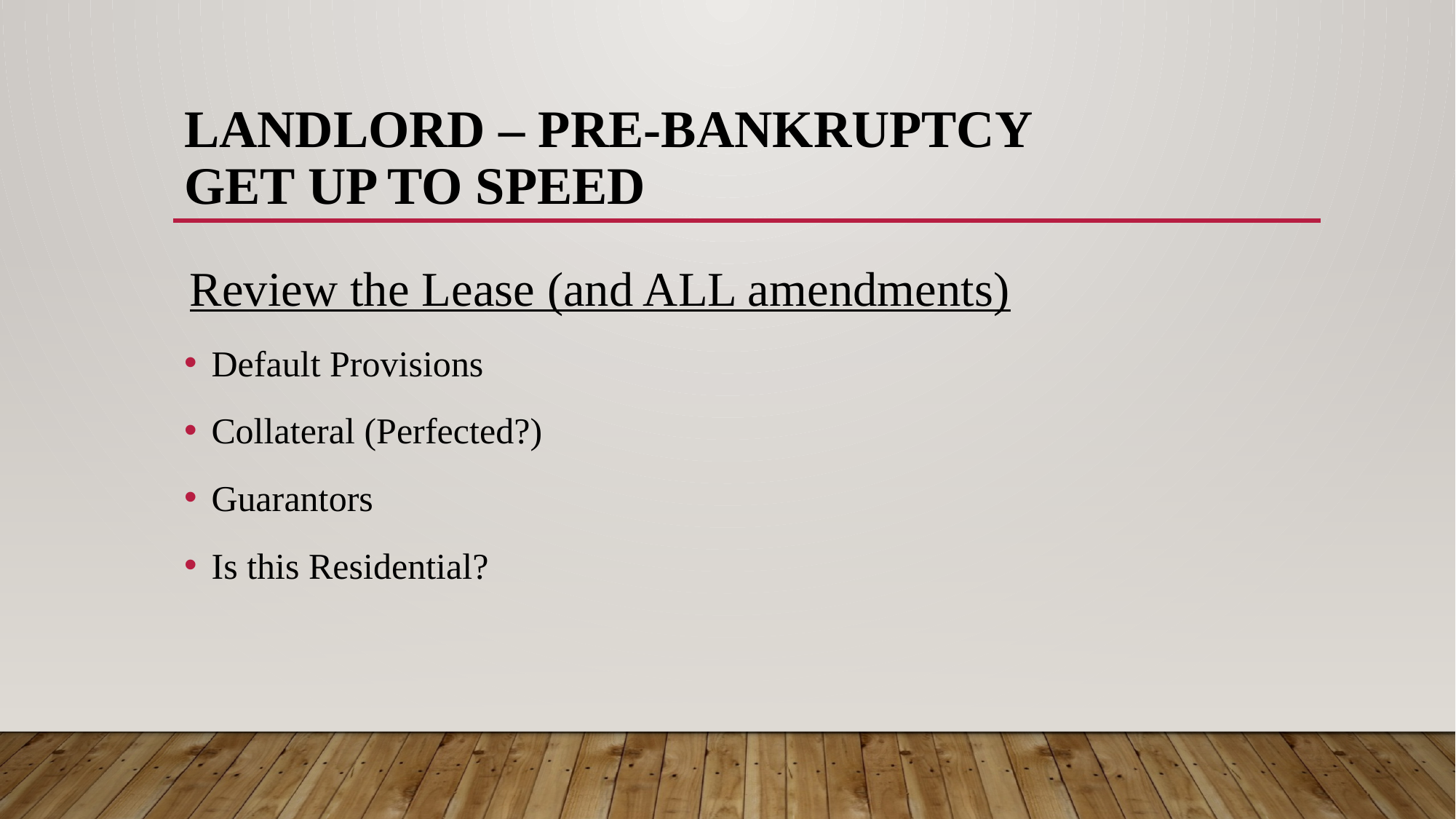

# Landlord – pre-Bankruptcy get up to speed
Review the Lease (and ALL amendments)
Default Provisions
Collateral (Perfected?)
Guarantors
Is this Residential?